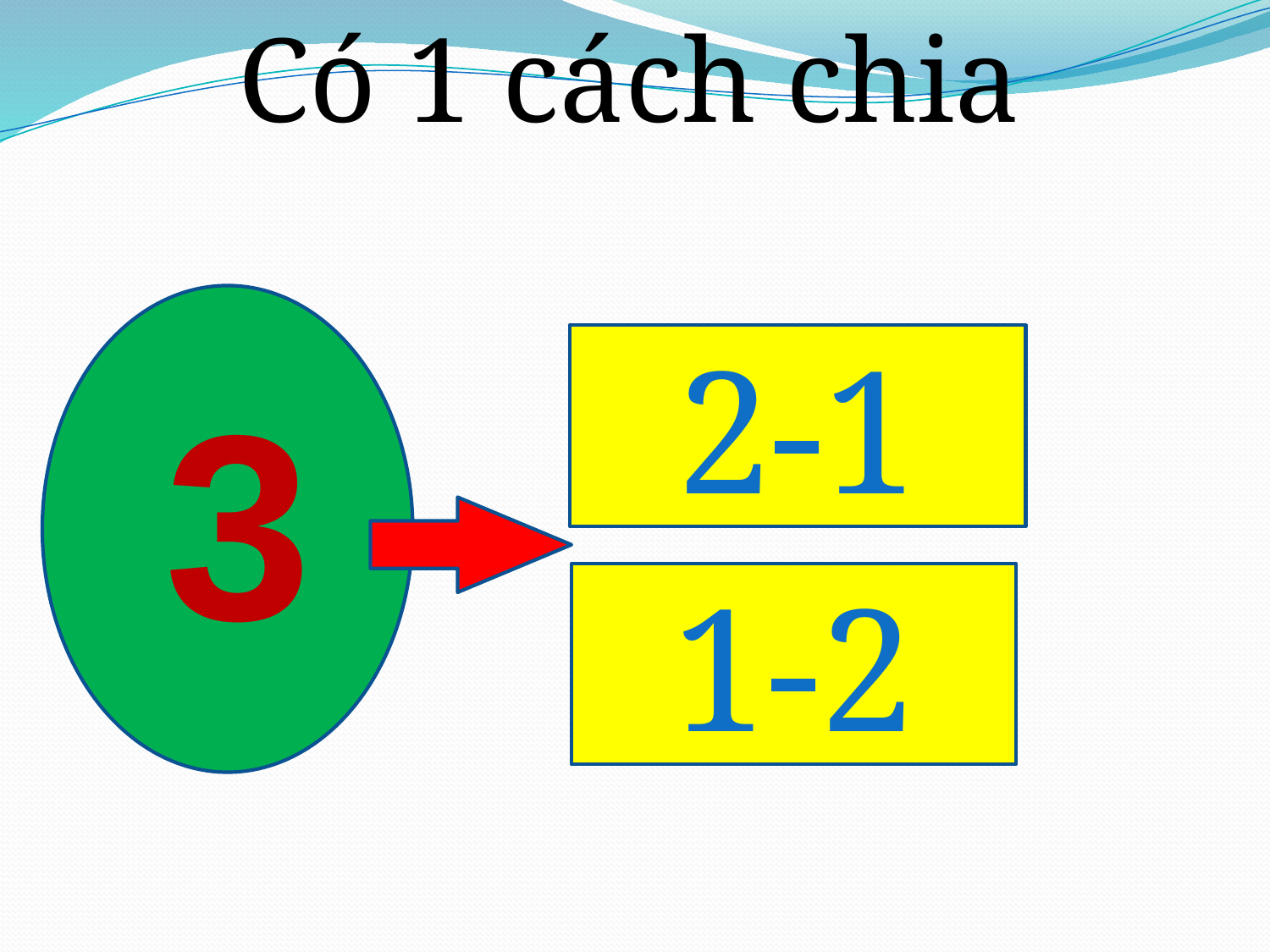

Có 1 cách chia

2-1
 3

1-2